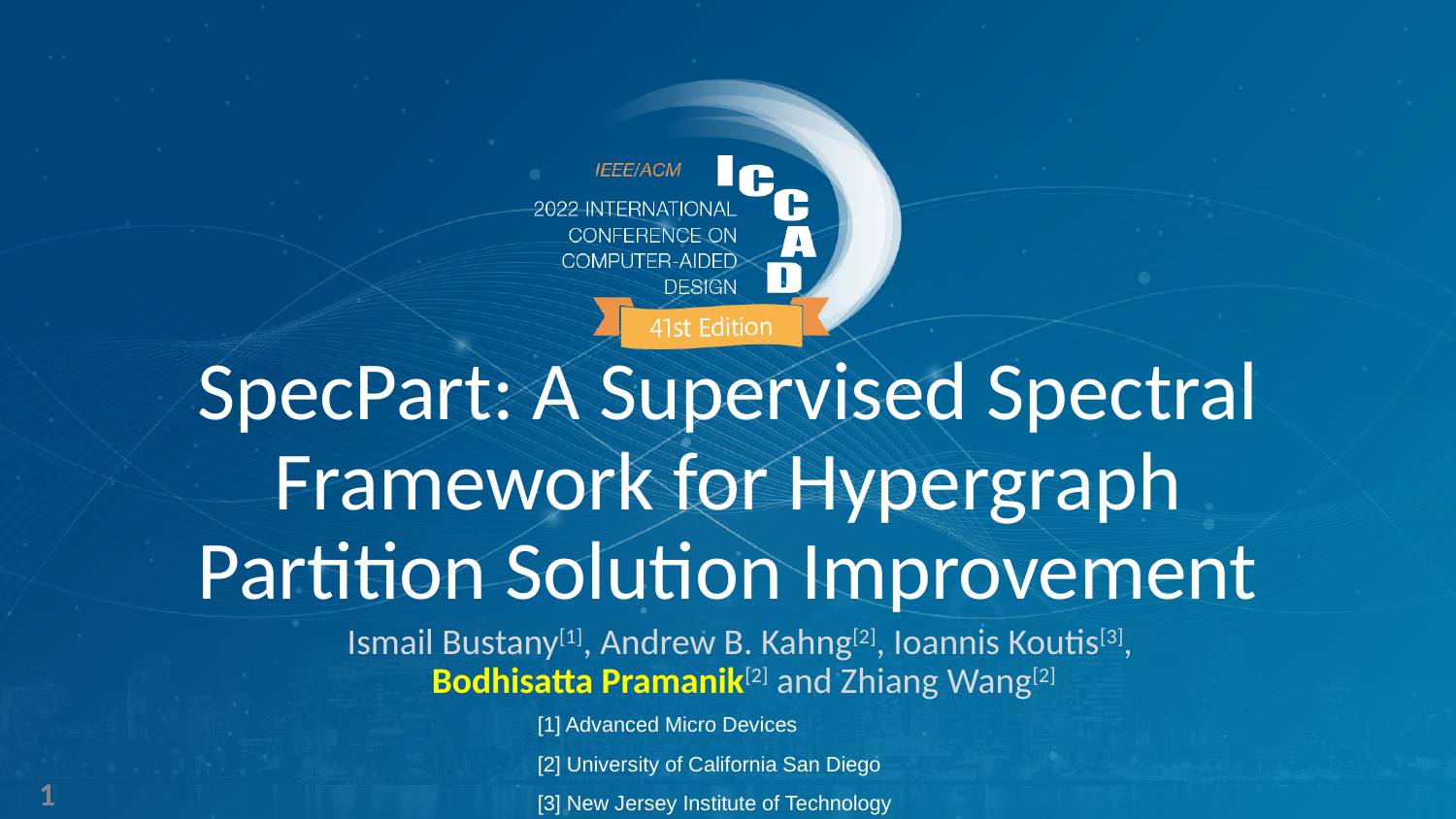

# SpecPart: A Supervised Spectral Framework for Hypergraph Partition Solution Improvement
Ismail Bustany[1], Andrew B. Kahng[2], Ioannis Koutis[3],
Bodhisatta Pramanik[2] and Zhiang Wang[2]

[1] Advanced Micro Devices
[2] University of California San Diego
[3] New Jersey Institute of Technology

1